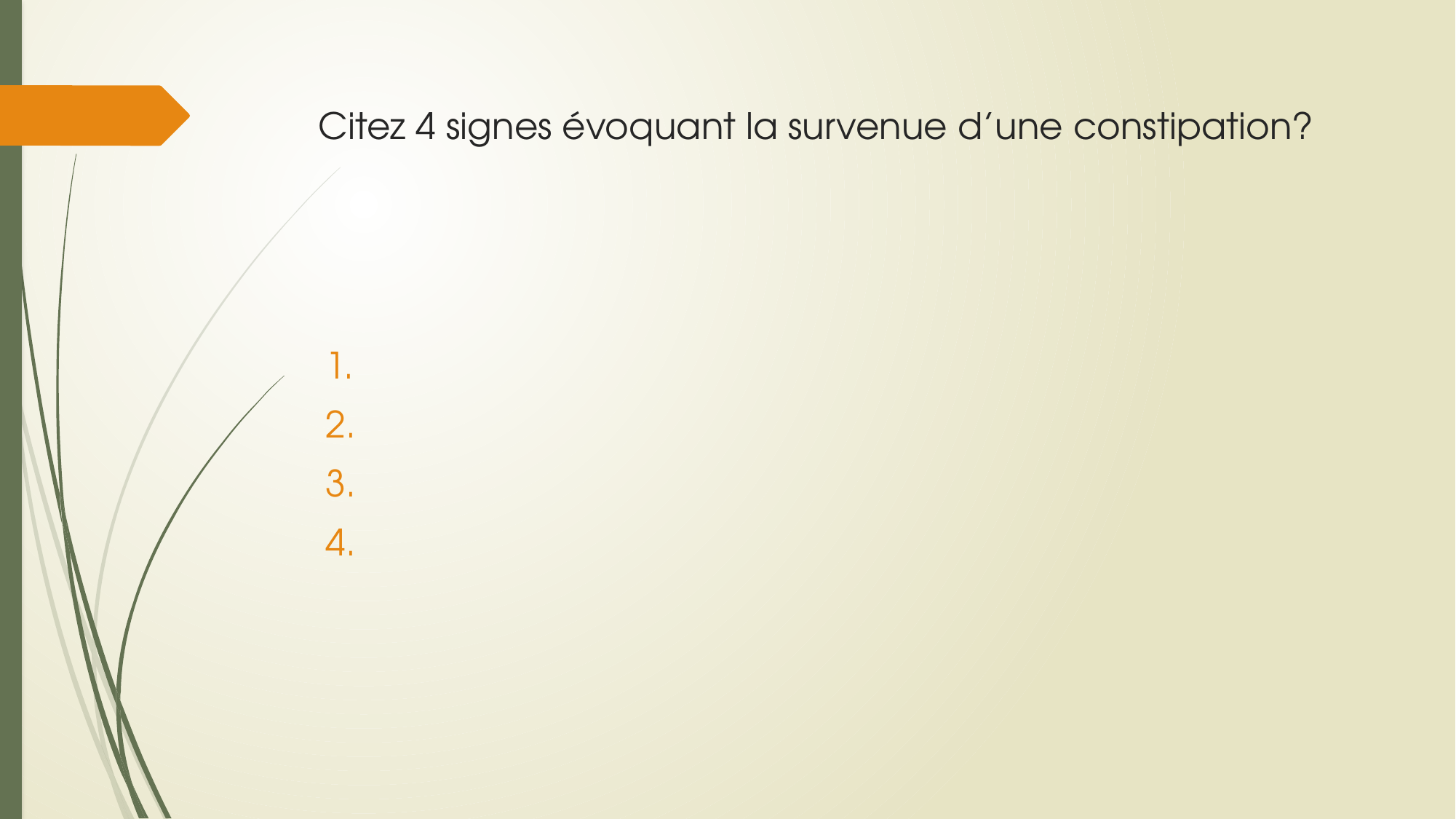

# Citez 4 signes évoquant la survenue d’une constipation?
1.
2.
3.
4.